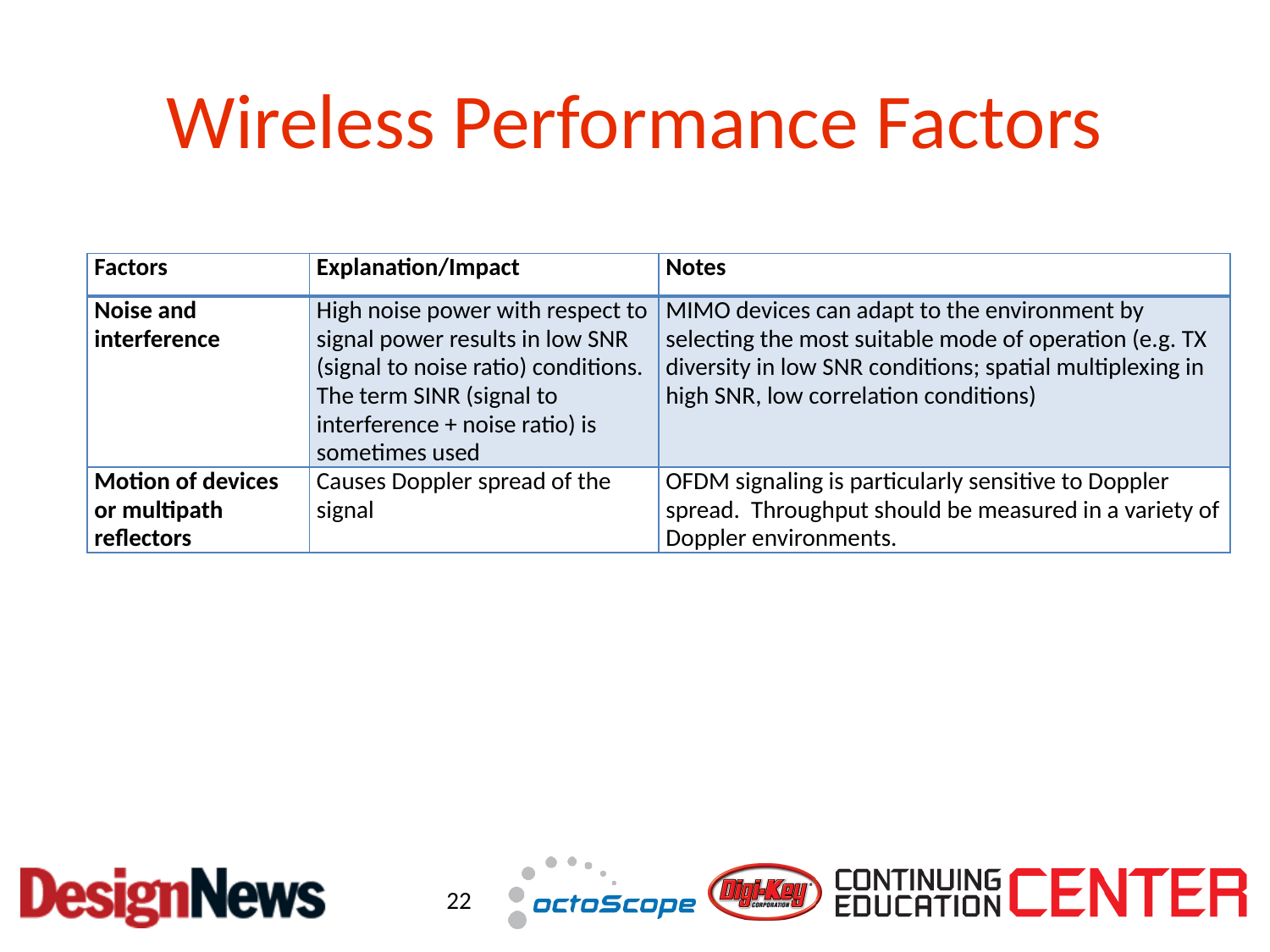

# Wireless Performance Factors
| Factors | Explanation/Impact | Notes |
| --- | --- | --- |
| Noise and interference | High noise power with respect to signal power results in low SNR (signal to noise ratio) conditions. The term SINR (signal to interference + noise ratio) is sometimes used | MIMO devices can adapt to the environment by selecting the most suitable mode of operation (e.g. TX diversity in low SNR conditions; spatial multiplexing in high SNR, low correlation conditions) |
| Motion of devices or multipath reflectors | Causes Doppler spread of the signal | OFDM signaling is particularly sensitive to Doppler spread. Throughput should be measured in a variety of Doppler environments. |
22